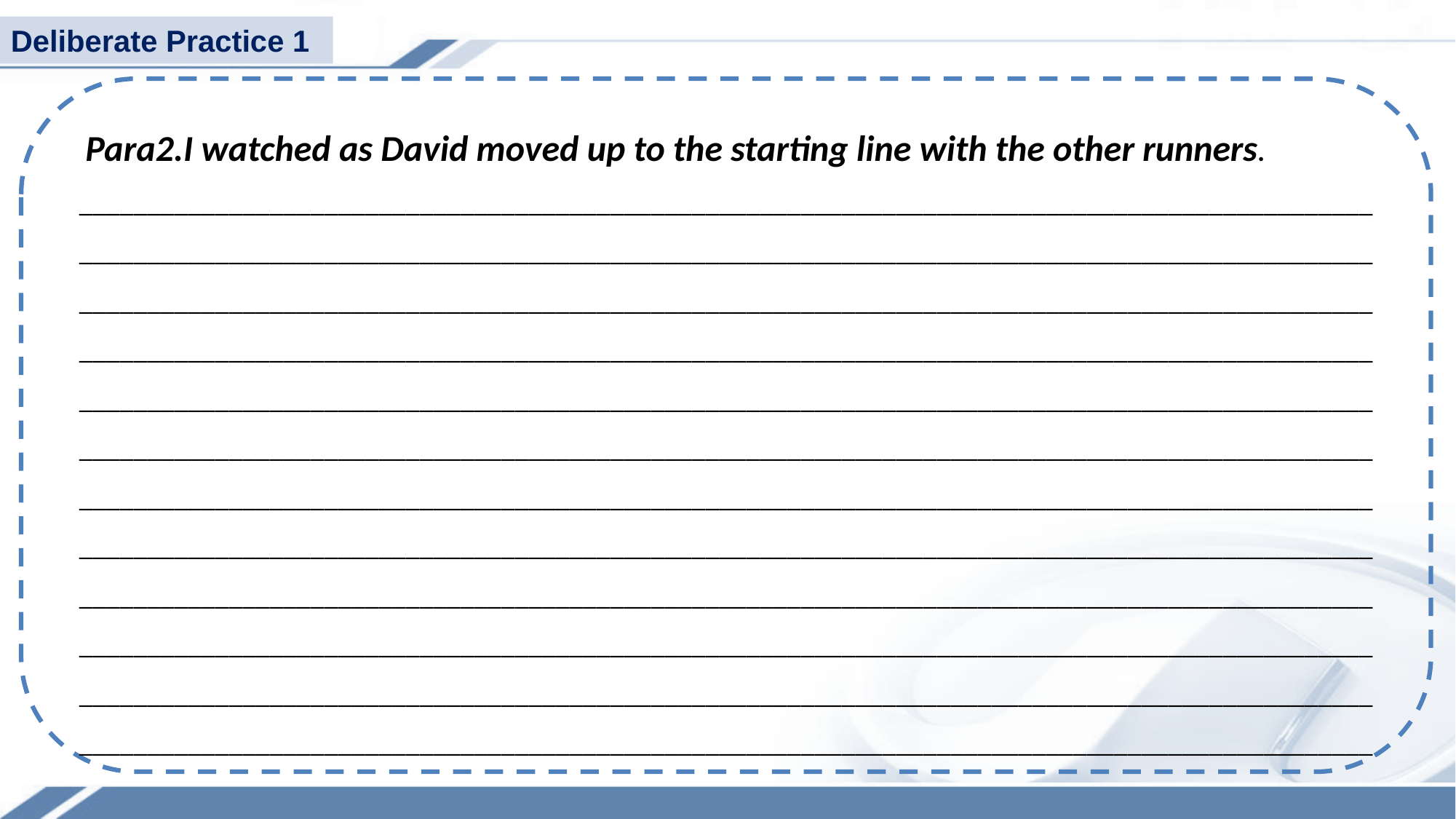

Deliberate Practice 1

 Para2.I watched as David moved up to the starting line with the other runners.
____________________________________________________________________________________________________________________________________________________________________________________________________________________________________________________________________________________________________________________________________________________________________________________________________________________________________________________________________________________________________________________________________________________________________________________________________________________________________________________________________________________________________________________________________________________________________________________________________________________________________________________________________________________________________________________________________________________________________________________________________________________________________________________________________________________________________________________________________________________________________________________